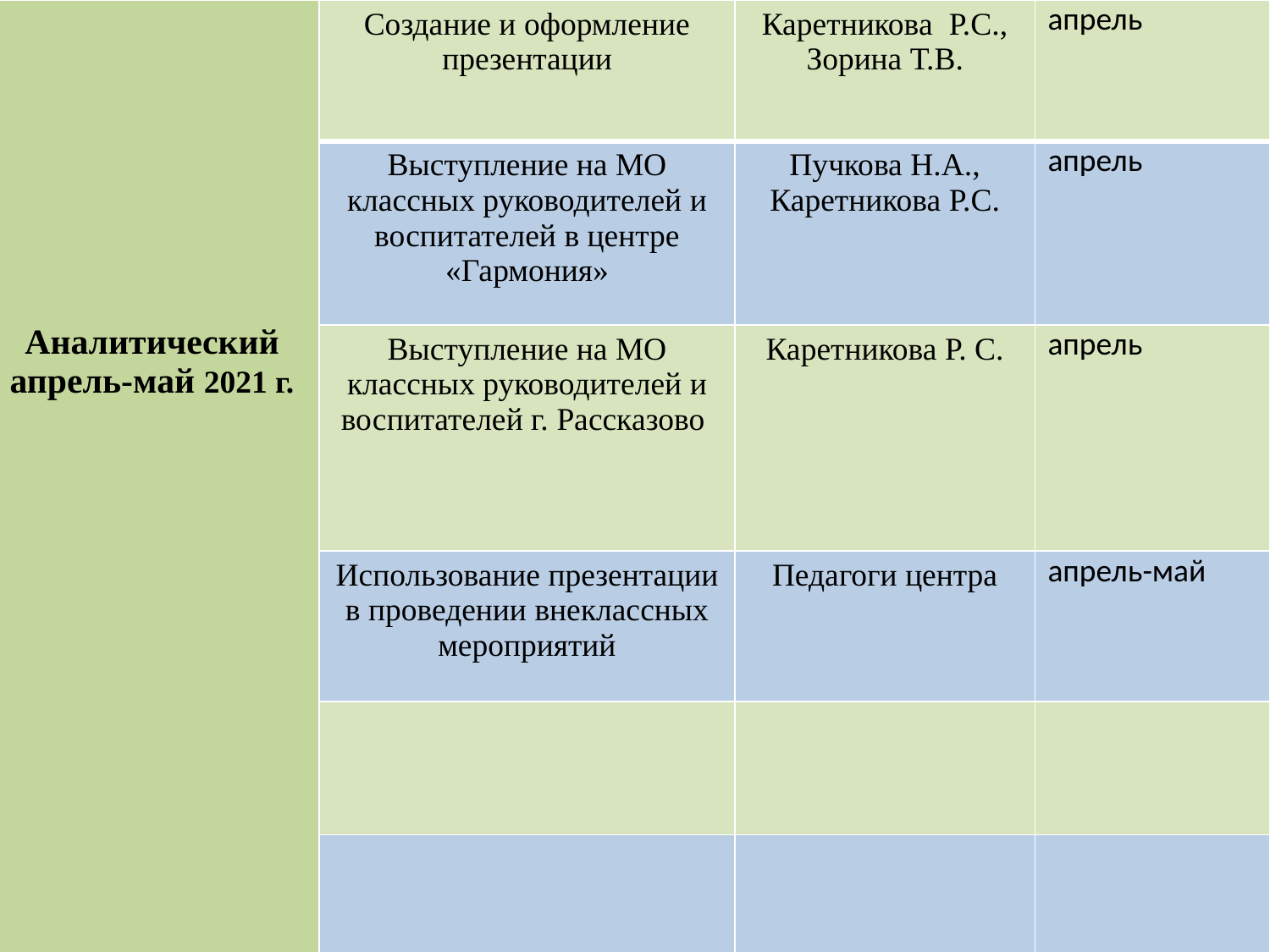

| Аналитический апрель-май 2021 г. | Создание и оформление презентации | Каретникова Р.С., Зорина Т.В. | апрель |
| --- | --- | --- | --- |
|  | Выступление на МО классных руководителей и воспитателей в центре «Гармония» | Пучкова Н.А., Каретникова Р.С. | апрель |
|  | Выступление на МО классных руководителей и воспитателей г. Рассказово | Каретникова Р. С. | апрель |
|  | Использование презентации в проведении внеклассных мероприятий | Педагоги центра | апрель-май |
|  |  |  |  |
|  |  |  |  |